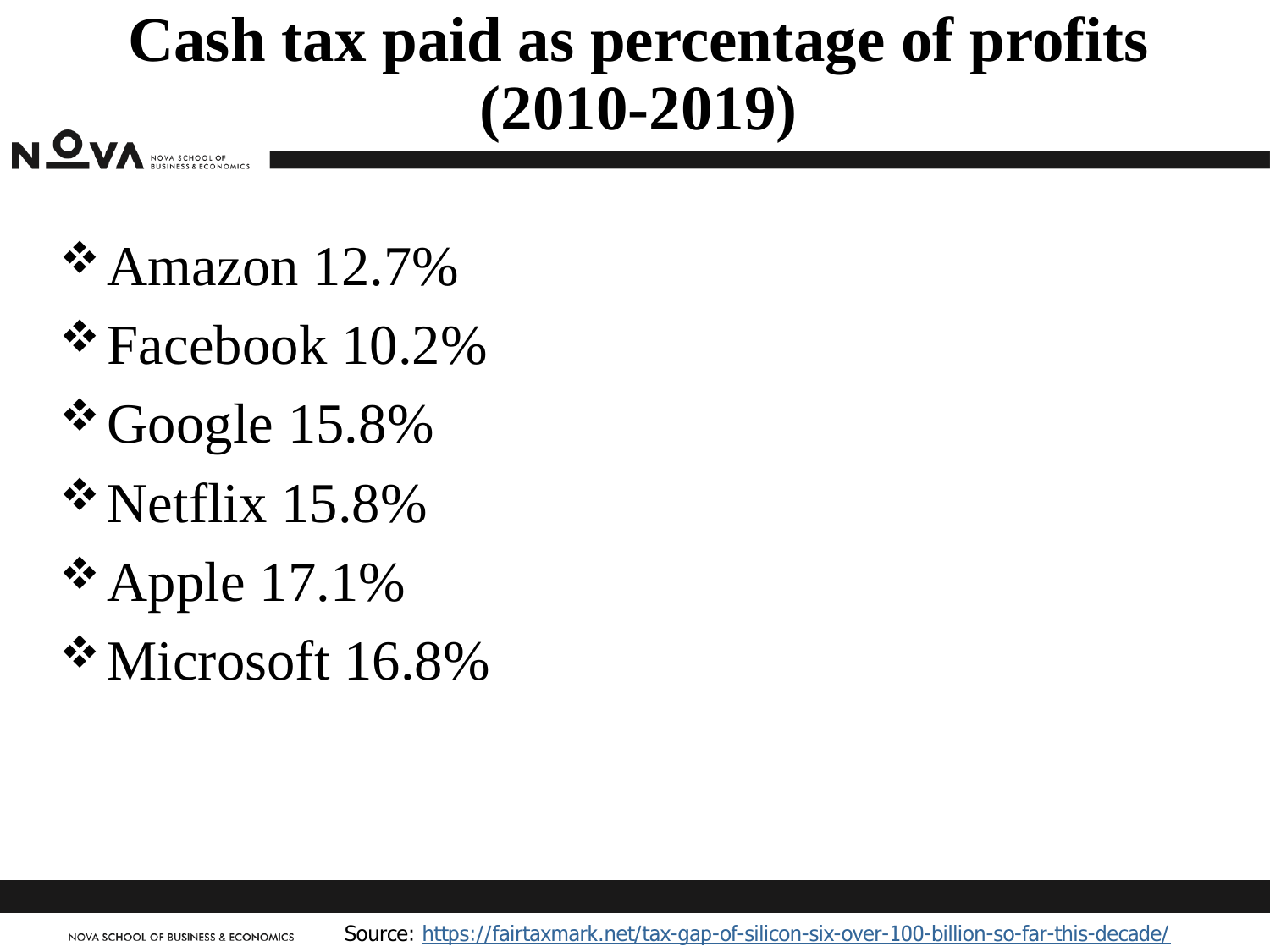

# Cash tax paid as percentage of profits (2010-2019)
Amazon 12.7%
Facebook 10.2%
Google 15.8%
Netflix 15.8%
Apple 17.1%
Microsoft 16.8%
Source: https://fairtaxmark.net/tax-gap-of-silicon-six-over-100-billion-so-far-this-decade/